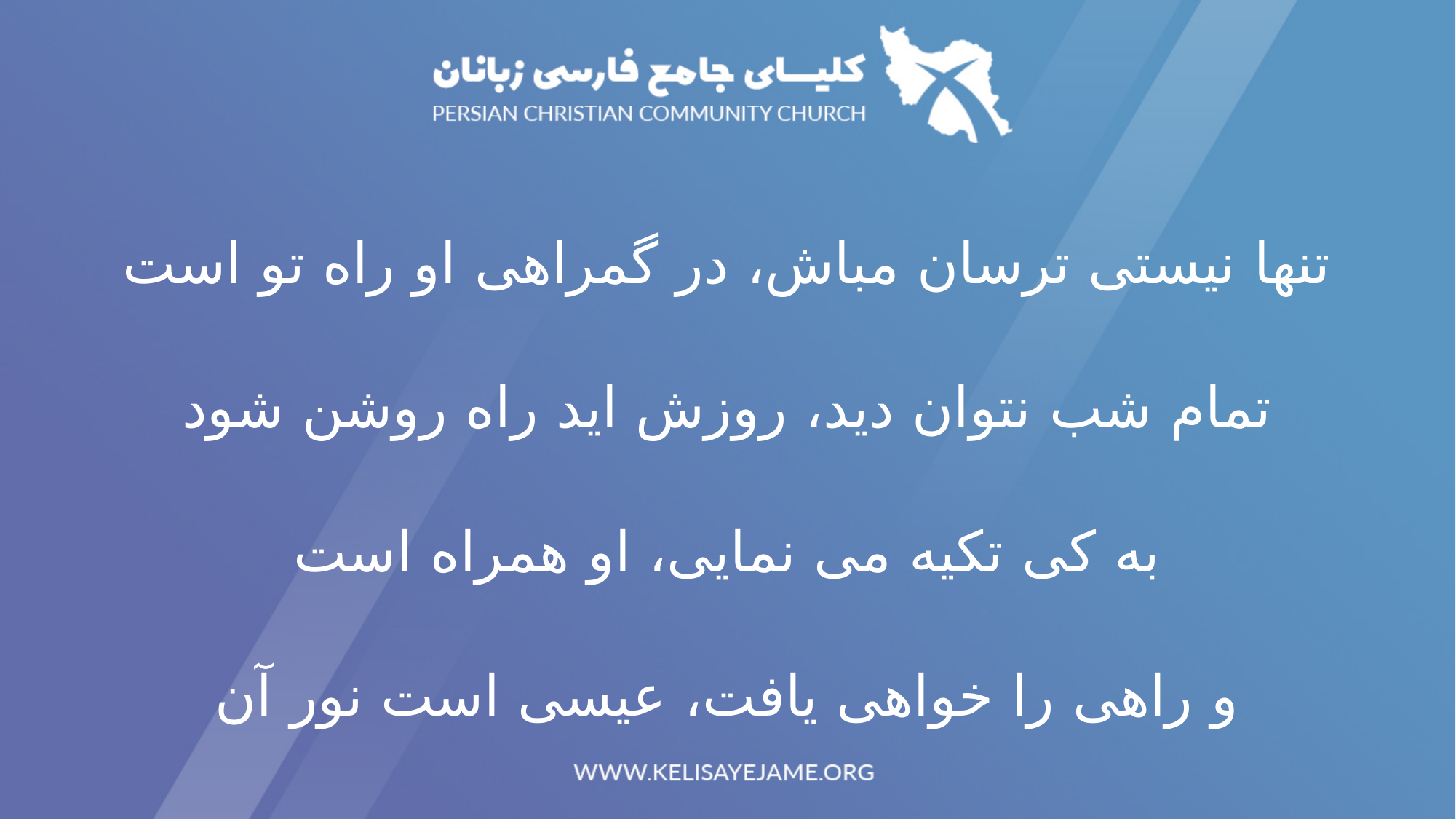

تنها نیستی ترسان مباش، در گمراهی او راه تو است
تمام شب نتوان دید، روزش اید راه روشن شود
به کی تکیه می نمایی، او همراه است
و راهی را خواهی یافت، عیسی است نور آن